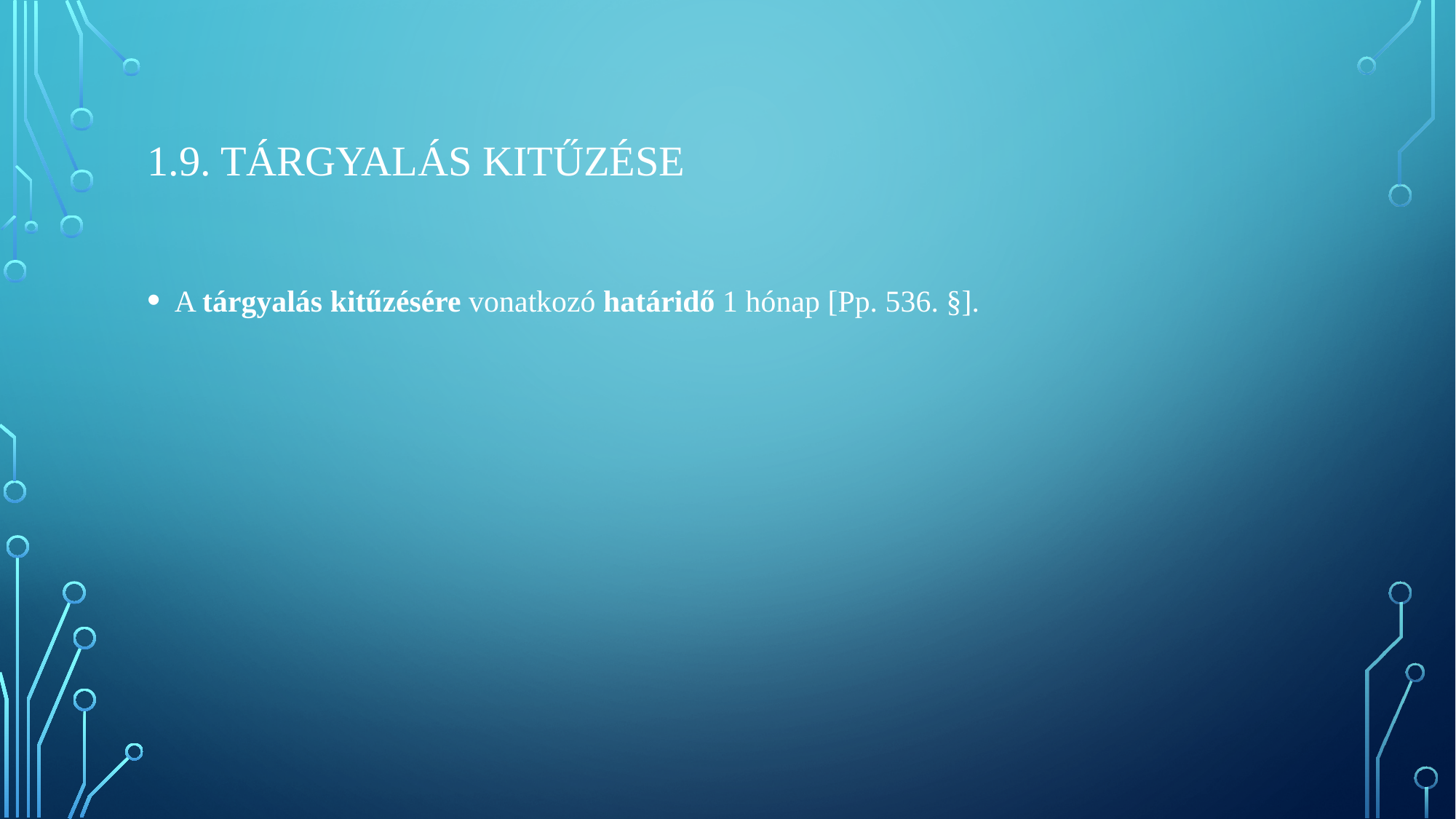

# 1.9. Tárgyalás kitűzése
A tárgyalás kitűzésére vonatkozó határidő 1 hónap [Pp. 536. §].